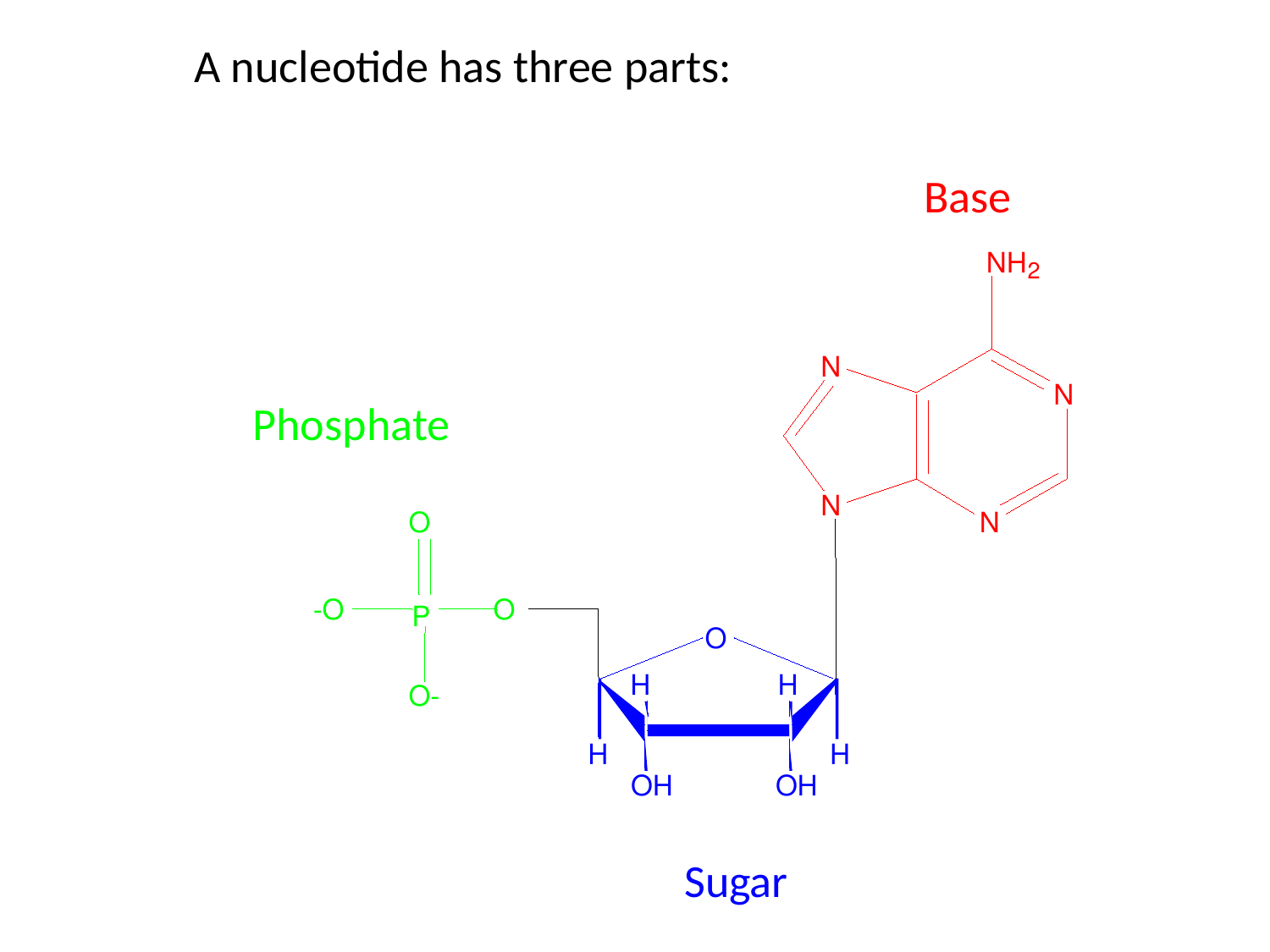

A nucleotide has three parts:

Base
NH
2

N

N

Phosphate

N
O
N

-O
O
P

O

H
H

O-

H
H

OH
OH
Sugar